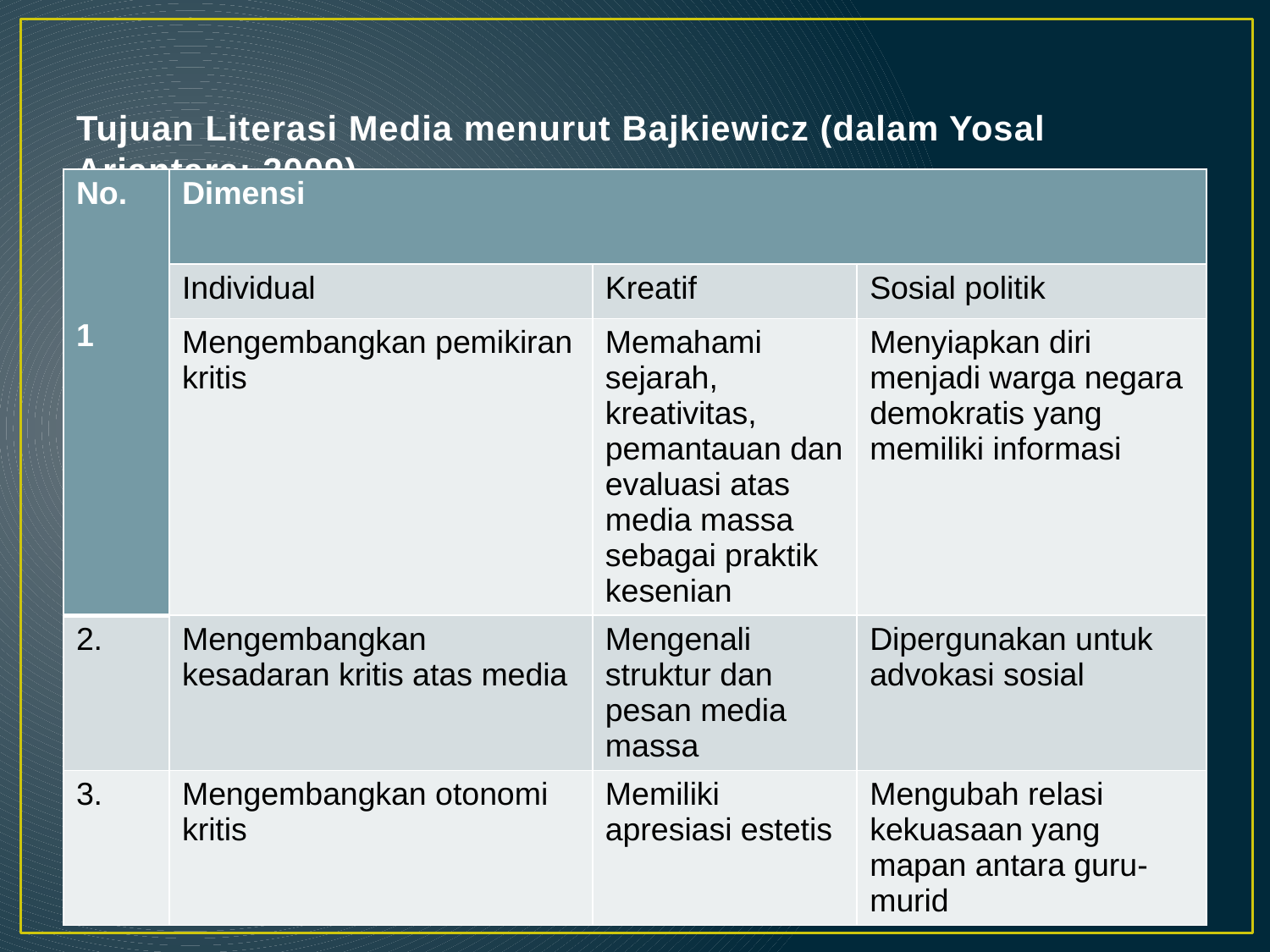

# Tujuan Literasi Media menurut Bajkiewicz (dalam Yosal Ariantara: 2009)
| No. 1 | Dimensi |  |  |
| --- | --- | --- | --- |
|  | Individual | Kreatif | Sosial politik |
|  | Mengembangkan pemikiran kritis | Memahami sejarah, kreativitas, pemantauan dan evaluasi atas media massa sebagai praktik kesenian | Menyiapkan diri menjadi warga negara demokratis yang memiliki informasi |
| 2. | Mengembangkan kesadaran kritis atas media | Mengenali struktur dan pesan media massa | Dipergunakan untuk advokasi sosial |
| 3. | Mengembangkan otonomi kritis | Memiliki apresiasi estetis | Mengubah relasi kekuasaan yang mapan antara guru-murid |